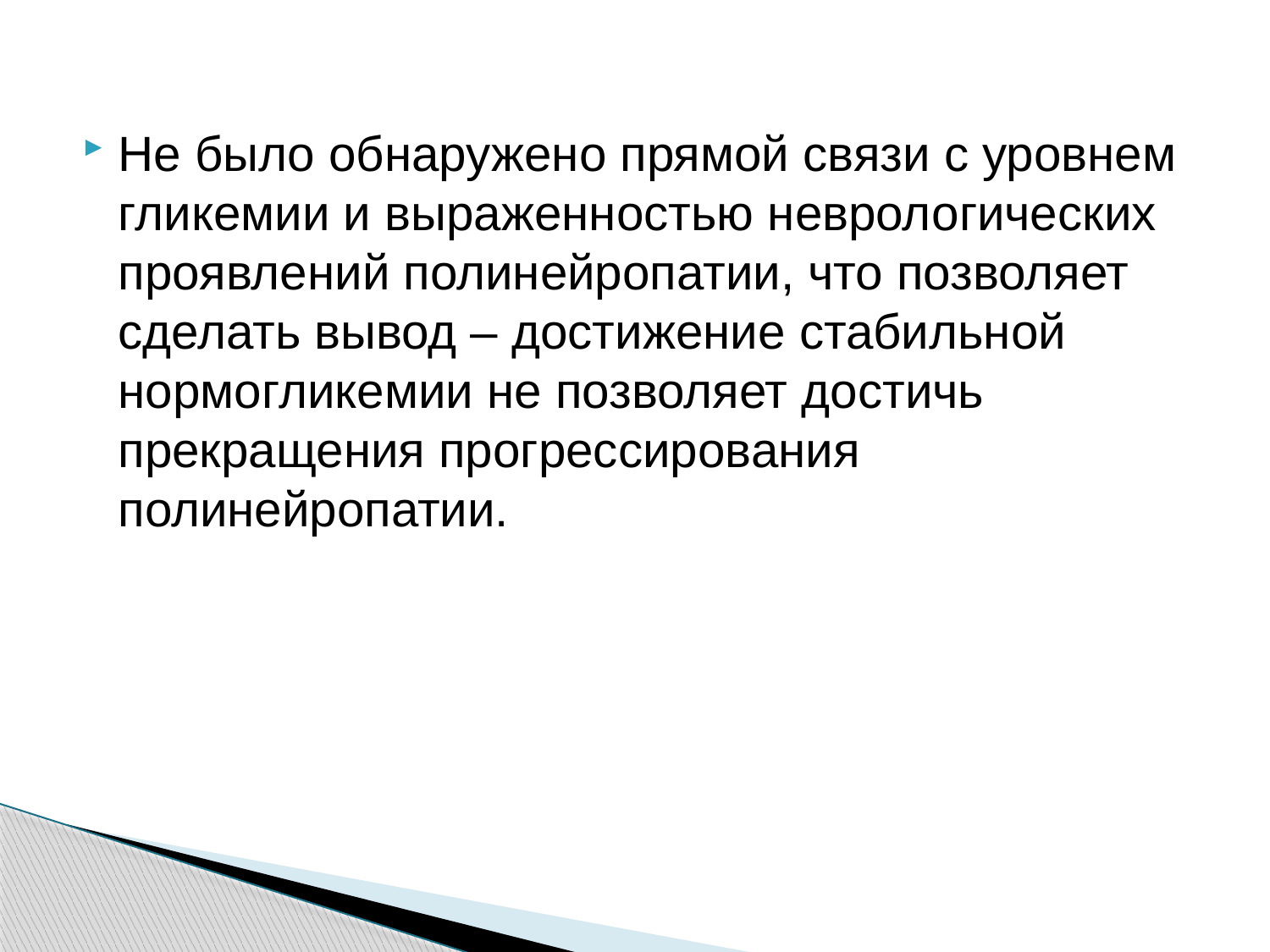

Не было обнаружено прямой связи с уровнем гликемии и выраженностью неврологических проявлений полинейропатии, что позволяет сделать вывод – достижение стабильной нормогликемии не позволяет достичь прекращения прогрессирования полинейропатии.